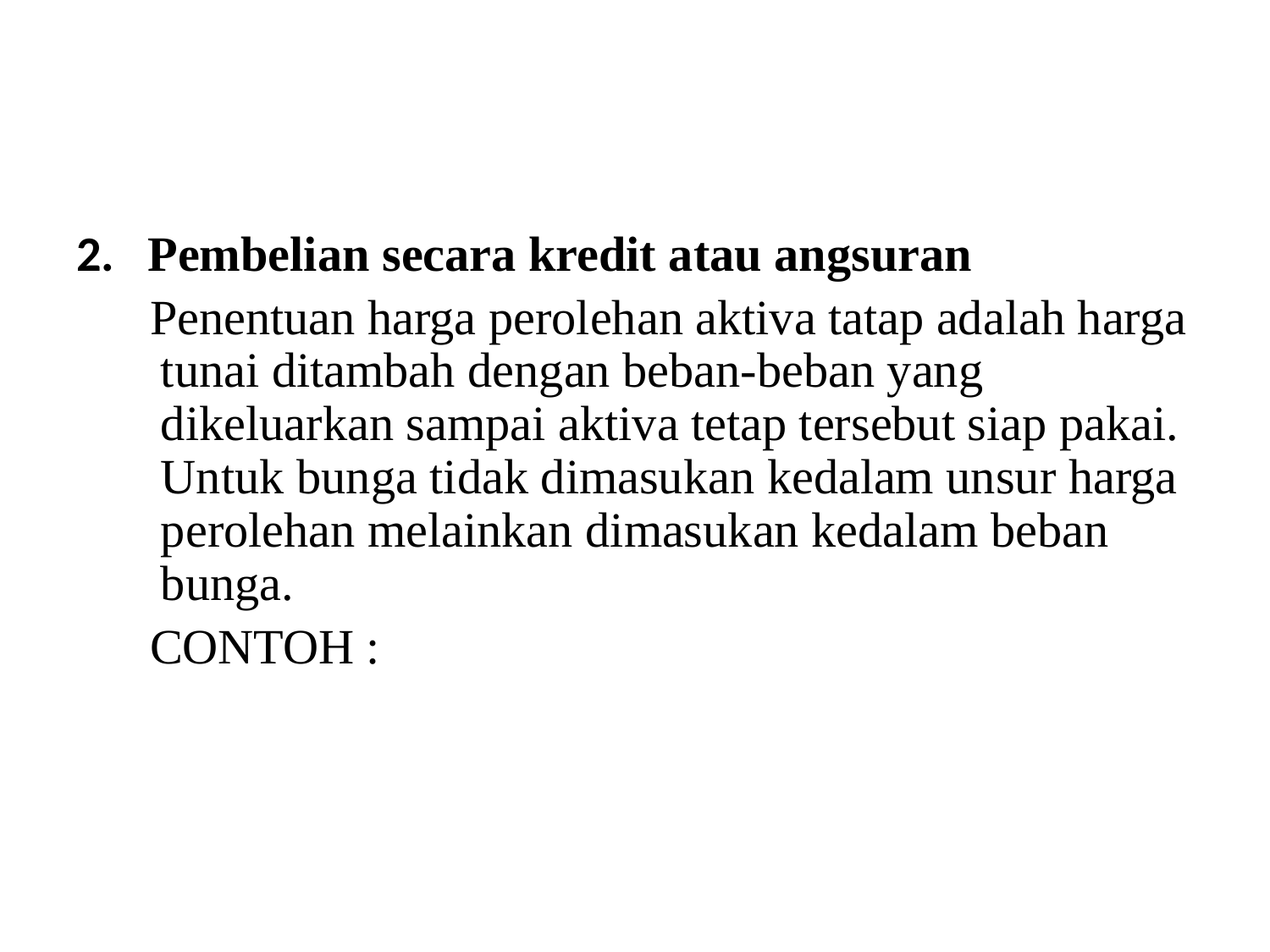

#
2.   Pembelian secara kredit atau angsuran
      Penentuan harga perolehan aktiva tatap adalah harga tunai ditambah dengan beban-beban yang dikeluarkan sampai aktiva tetap tersebut siap pakai. Untuk bunga tidak dimasukan kedalam unsur harga perolehan melainkan dimasukan kedalam beban bunga.
      CONTOH :